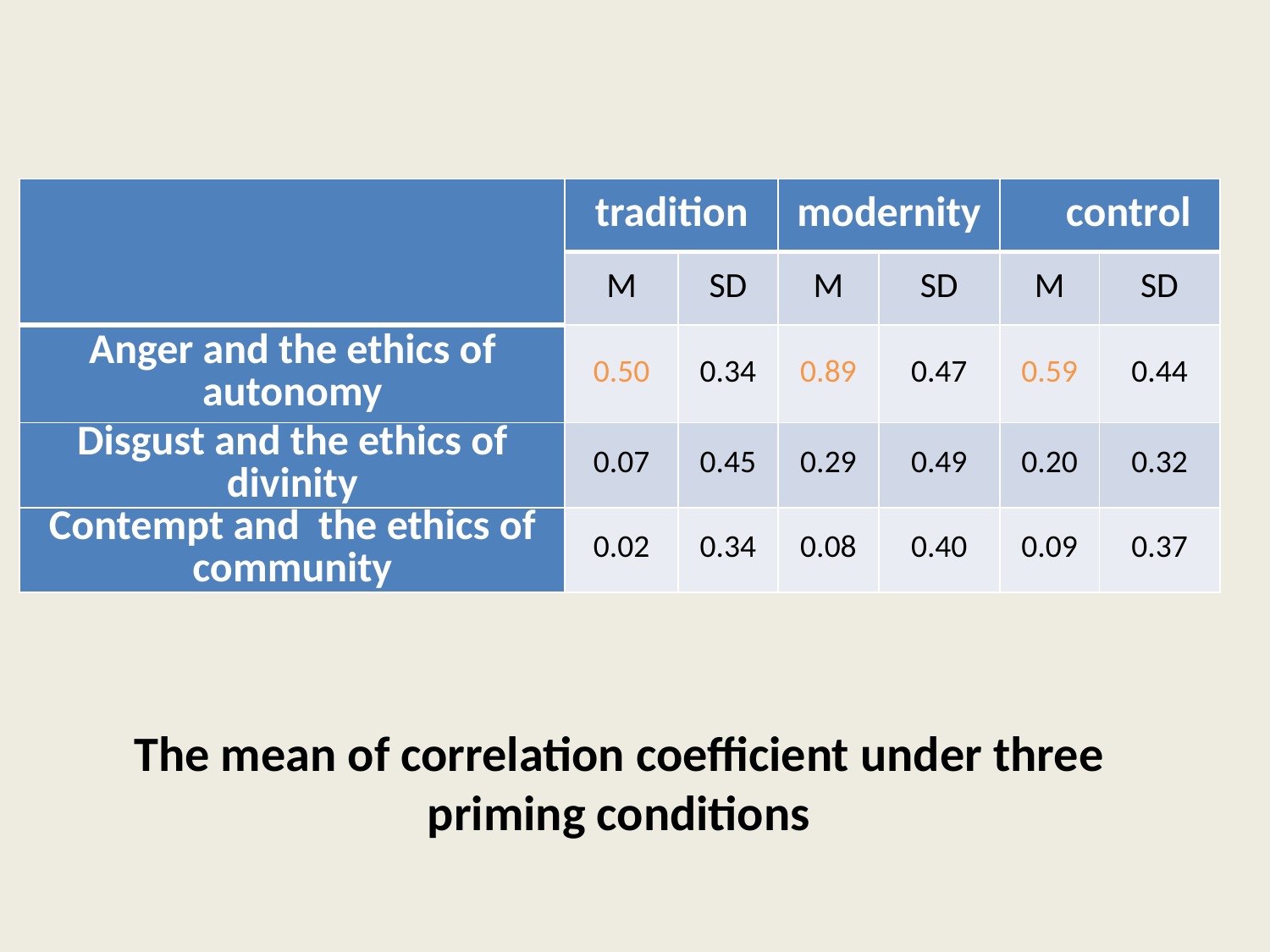

|  | tradition |  | modernity |  | control |  |
| --- | --- | --- | --- | --- | --- | --- |
|  | M | SD | M | SD | M | SD |
| Anger and the ethics of autonomy | 0.50 | 0.34 | 0.89 | 0.47 | 0.59 | 0.44 |
| Disgust and the ethics of divinity | 0.07 | 0.45 | 0.29 | 0.49 | 0.20 | 0.32 |
| Contempt and the ethics of community | 0.02 | 0.34 | 0.08 | 0.40 | 0.09 | 0.37 |
The mean of correlation coefficient under three priming conditions